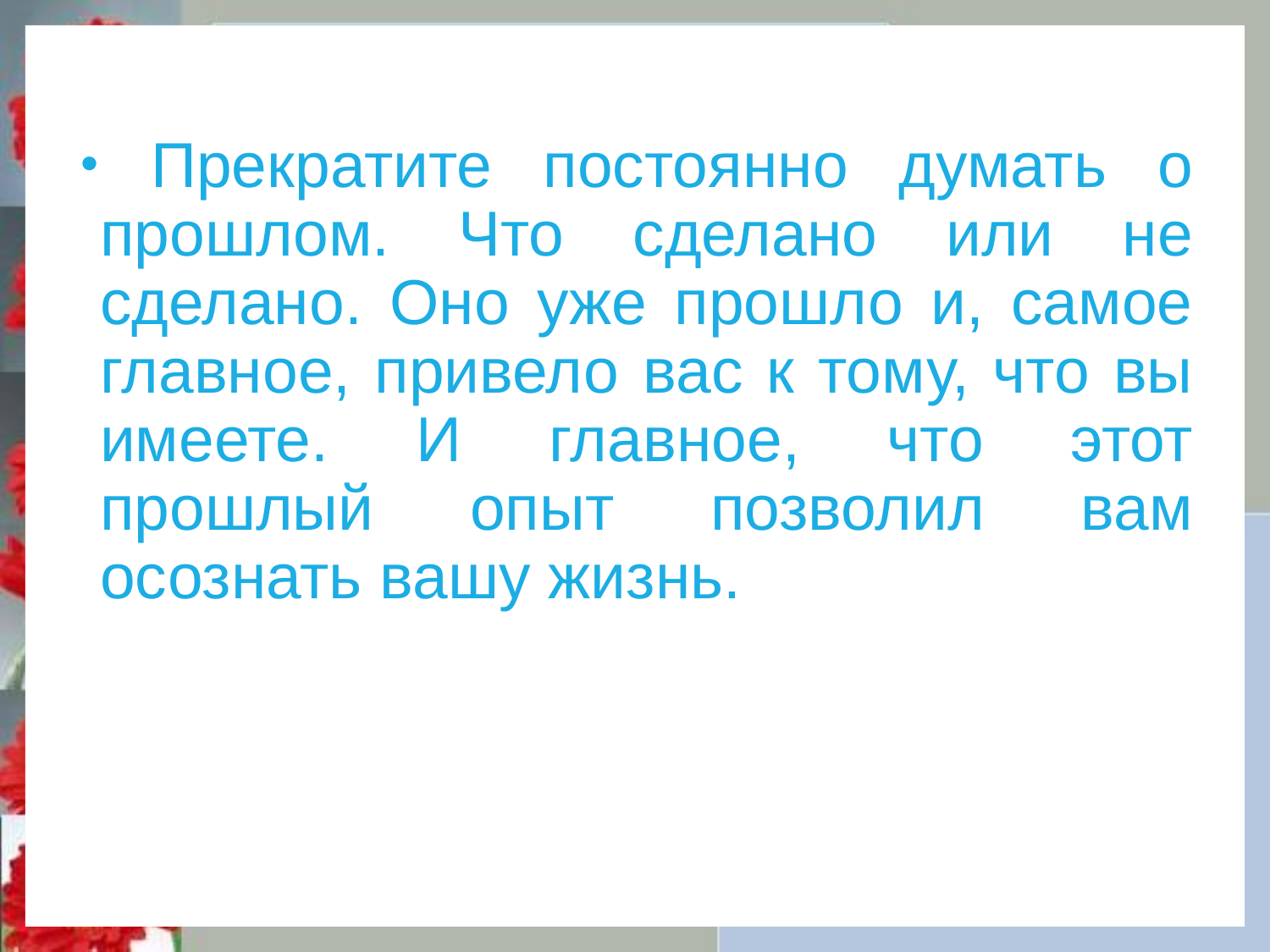

#
 Прекратите постоянно думать о прошлом. Что сделано или не сделано. Оно уже прошло и, самое главное, привело вас к тому, что вы имеете. И главное, что этот прошлый опыт позволил вам осознать вашу жизнь.